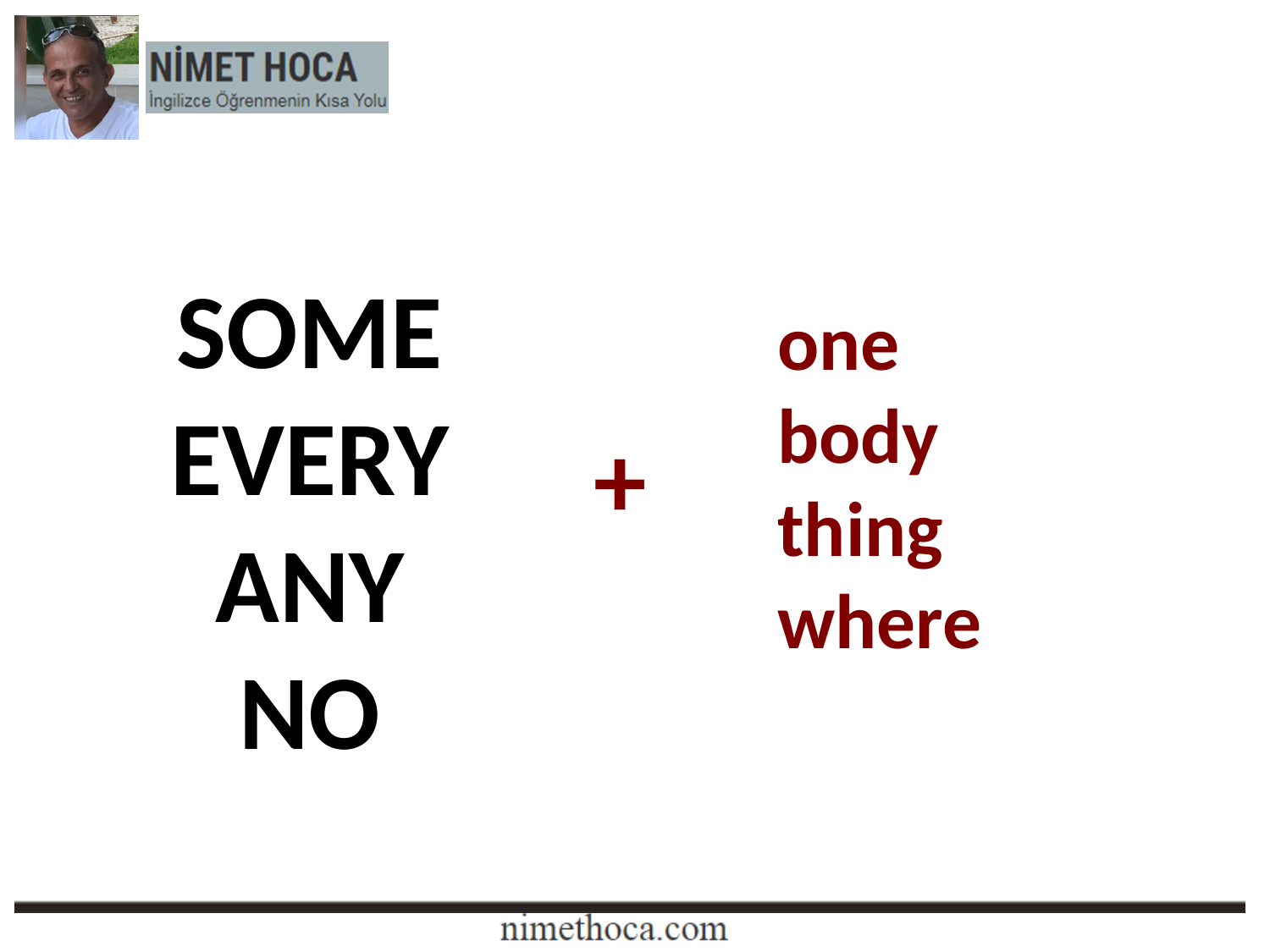

# SOME EVERY ANY NO
one
body
thing
where
+